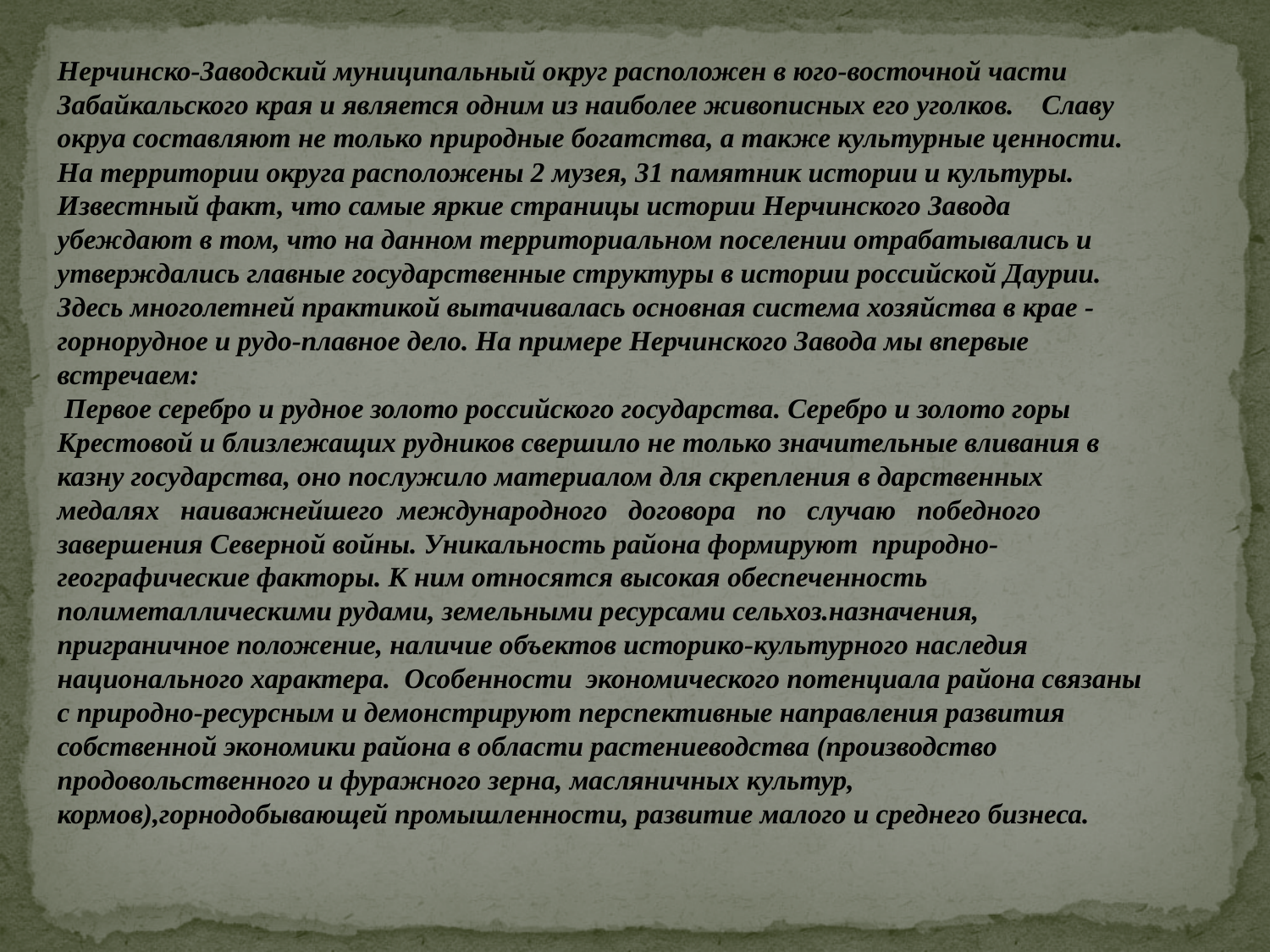

Нерчинско-Заводский муниципальный округ расположен в юго-восточной части Забайкальского края и является одним из наиболее живописных его уголков.    Славу окруа составляют не только природные богатства, а также культурные ценности. На территории округа расположены 2 музея, 31 памятник истории и культуры. Известный факт, что самые яркие страницы истории Нерчинского Завода убеждают в том, что на данном территориальном поселении отрабатывались и утверждались главные государственные структуры в истории российской Даурии. Здесь многолетней практикой вытачивалась основная система хозяйства в крае - горнорудное и рудо-плавное дело. На примере Нерчинского Завода мы впервые встречаем:
 Первое серебро и рудное золото российского государства. Серебро и золото горы Крестовой и близлежащих рудников свершило не только значительные вливания в казну государства, оно послужило материалом для скрепления в дарственных медалях   наиважнейшего  международного   договора   по   случаю   победного завершения Северной войны. Уникальность района формируют  природно-географические факторы. К ним относятся высокая обеспеченность полиметаллическими рудами, земельными ресурсами сельхоз.назначения,   приграничное положение, наличие объектов историко-культурного наследия национального характера.  Особенности  экономического потенциала района связаны с природно-ресурсным и демонстрируют перспективные направления развития собственной экономики района в области растениеводства (производство продовольственного и фуражного зерна, масляничных культур, кормов),горнодобывающей промышленности, развитие малого и среднего бизнеса.